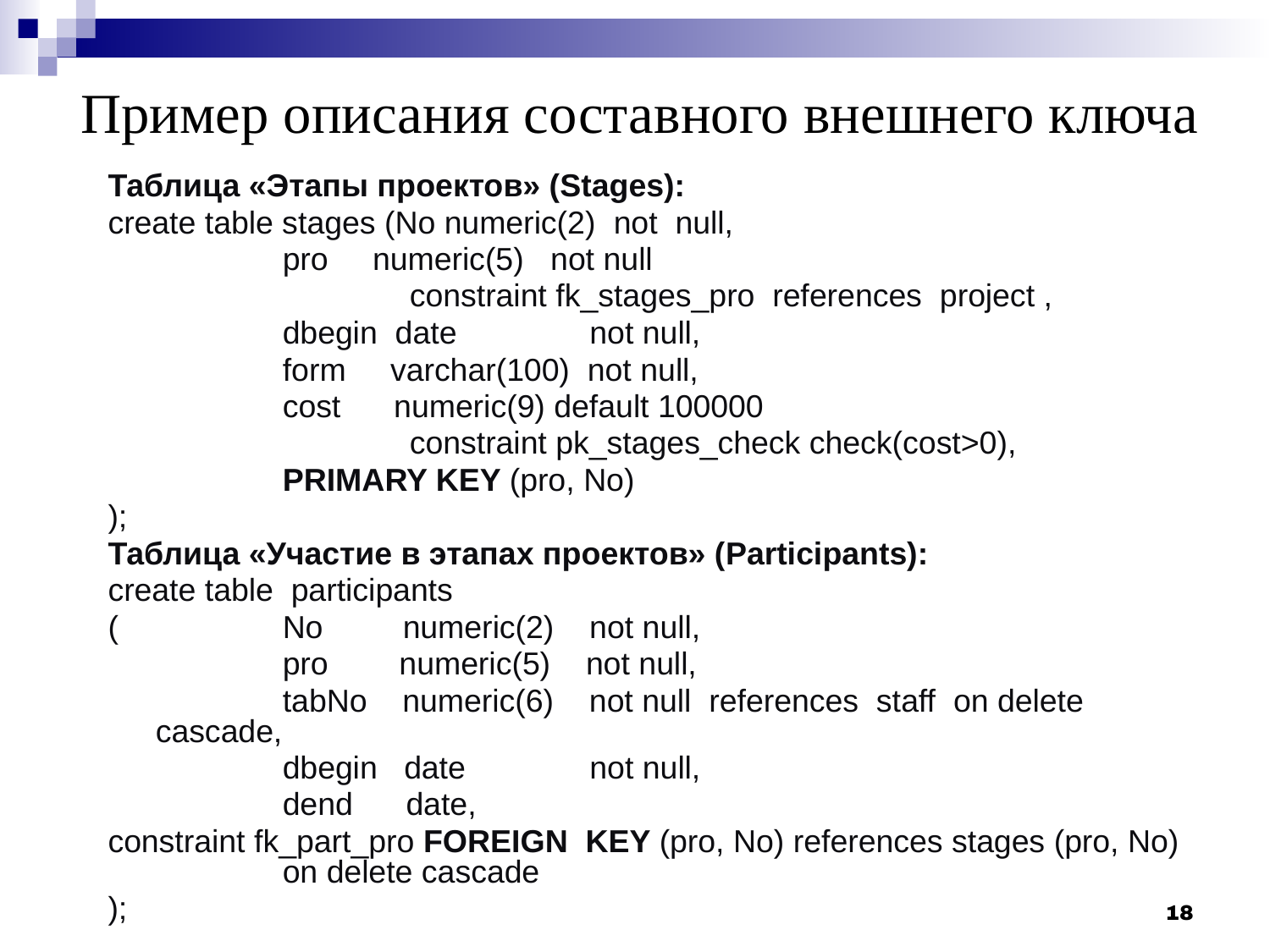

# Пример описания составного внешнего ключа
Таблица «Этапы проектов» (Stages):
create table stages (No numeric(2)  not  null,
		pro     numeric(5)   not null
			constraint fk_stages_pro  references  project ,
		dbegin  date               not null,
		form     varchar(100)  not null,
		cost      numeric(9) default 100000
			constraint pk_stages_check check(cost>0),
		PRIMARY KEY (pro, No)
);
Таблица «Участие в этапах проектов» (Participants):
create table  participants
(		No         numeric(2)    not null,
		pro        numeric(5)    not null,
		tabNo    numeric(6)    not null  references  staff  on delete cascade,
		dbegin   date              not null,
		dend      date,
constraint fk_part_pro FOREIGN  KEY (pro, No) references stages (pro, No) 	on delete cascade
);
18